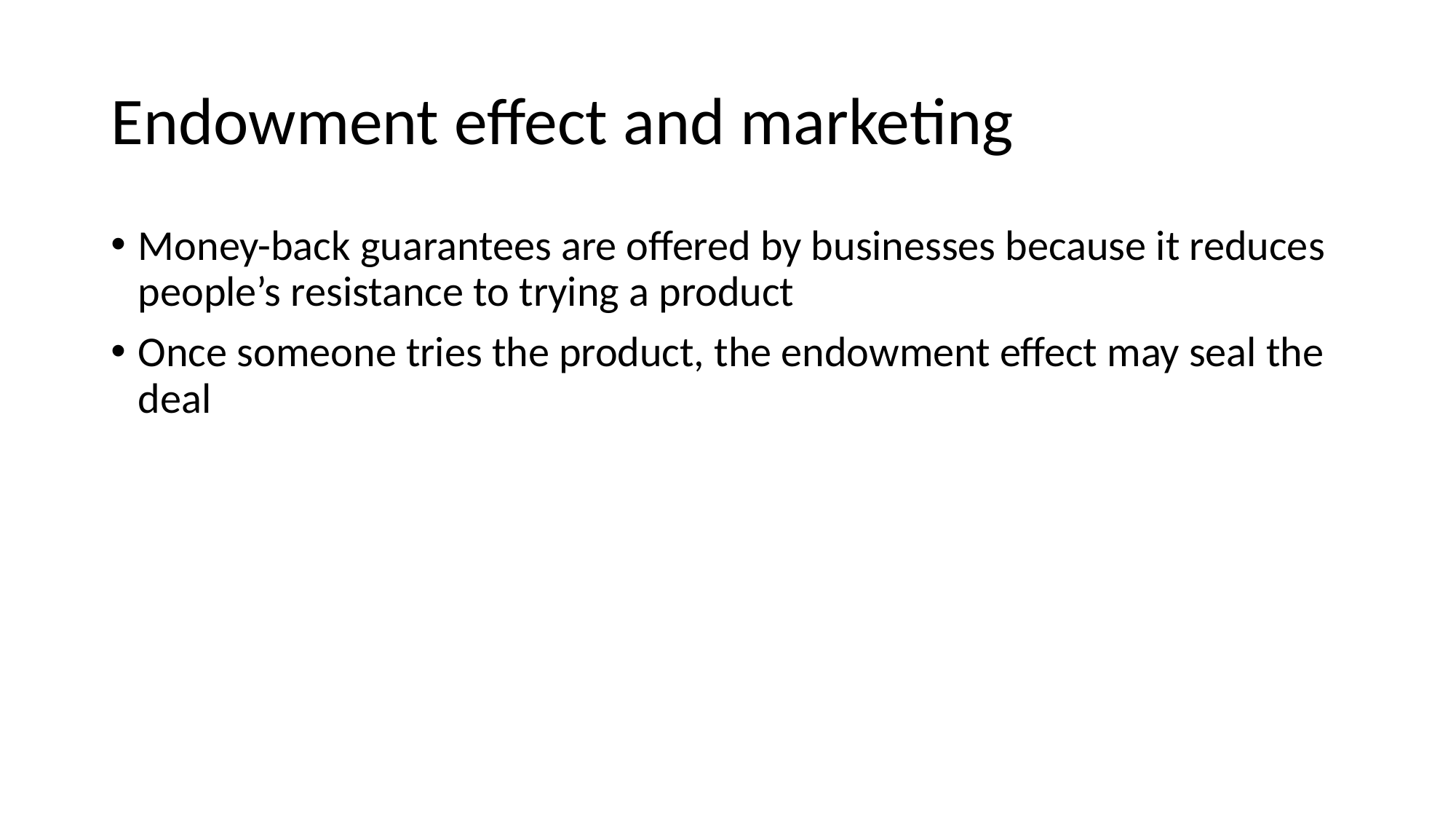

# Endowment effect and marketing
Money-back guarantees are offered by businesses because it reduces people’s resistance to trying a product
Once someone tries the product, the endowment effect may seal the deal